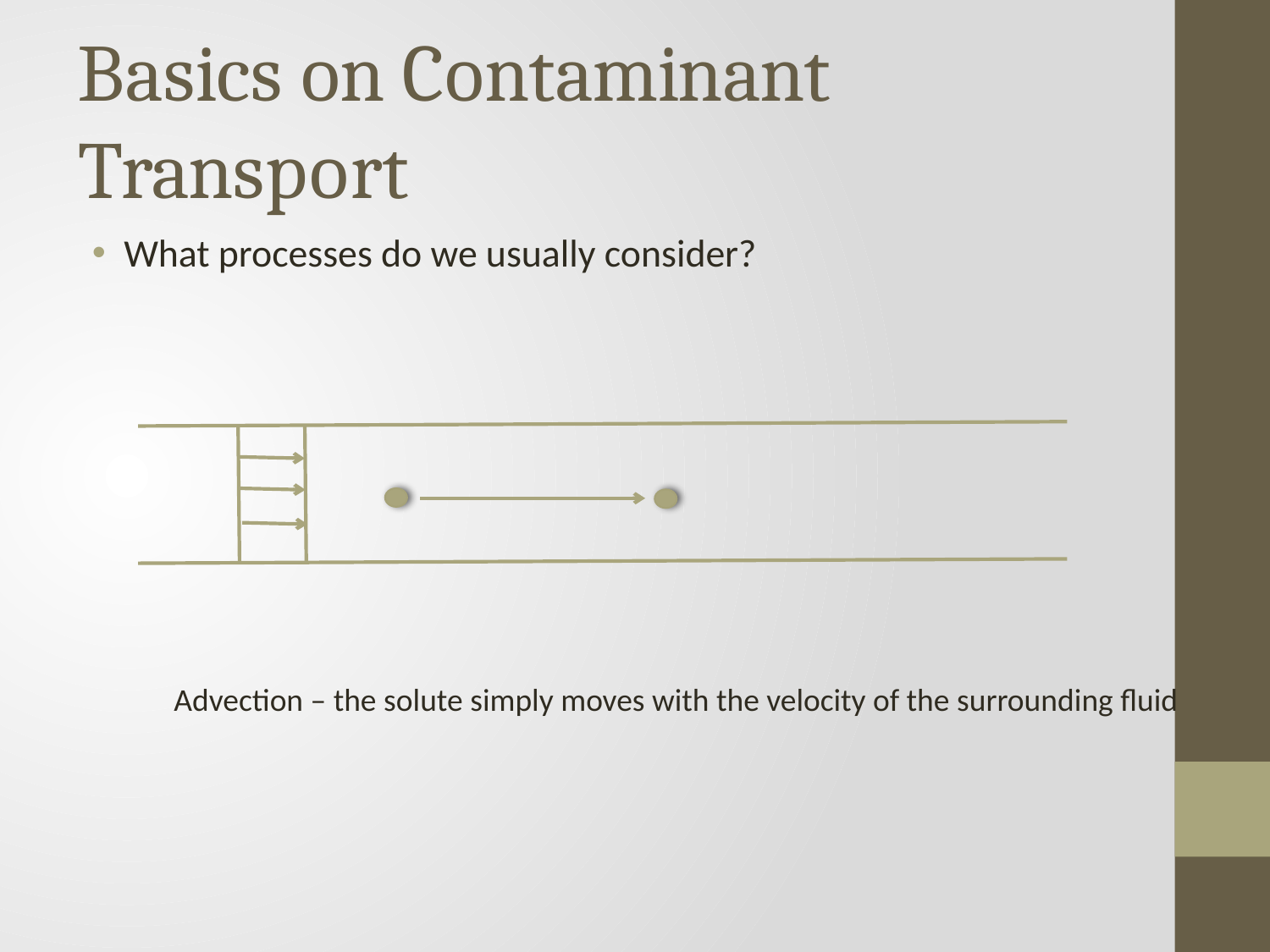

# Basics on Contaminant Transport
What processes do we usually consider?

Advection – the solute simply moves with the velocity of the surrounding fluid